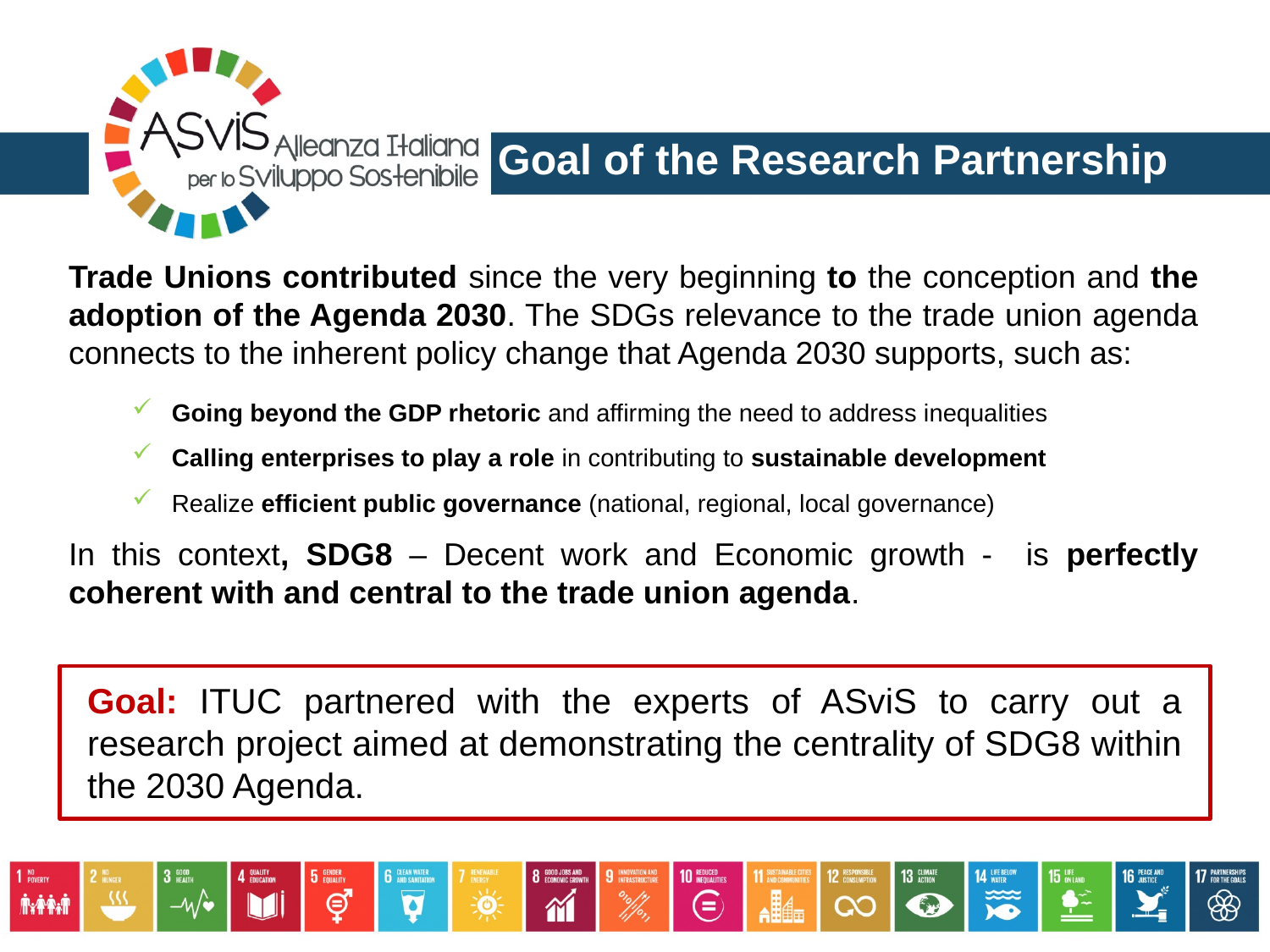

Goal of the Research Partnership
Trade Unions contributed since the very beginning to the conception and the adoption of the Agenda 2030. The SDGs relevance to the trade union agenda connects to the inherent policy change that Agenda 2030 supports, such as:
Going beyond the GDP rhetoric and affirming the need to address inequalities
Calling enterprises to play a role in contributing to sustainable development
Realize efficient public governance (national, regional, local governance)
In this context, SDG8 – Decent work and Economic growth -  is perfectly coherent with and central to the trade union agenda.

Goal: ITUC partnered with the experts of ASviS to carry out a research project aimed at demonstrating the centrality of SDG8 within the 2030 Agenda.